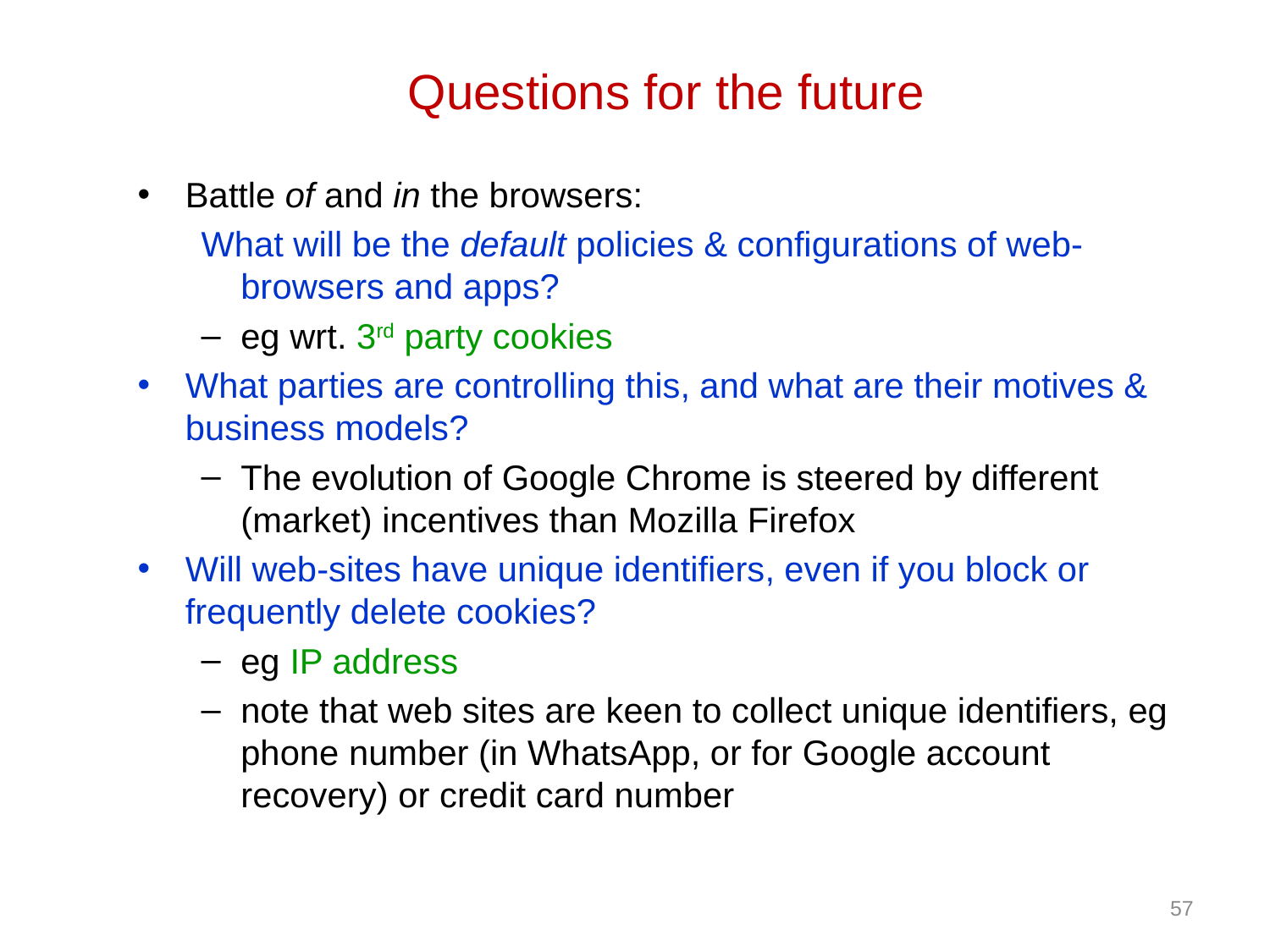

# Questions for the future
Battle of and in the browsers:
What will be the default policies & configurations of web-browsers and apps?
eg wrt. 3rd party cookies
What parties are controlling this, and what are their motives & business models?
The evolution of Google Chrome is steered by different (market) incentives than Mozilla Firefox
Will web-sites have unique identifiers, even if you block or frequently delete cookies?
eg IP address
note that web sites are keen to collect unique identifiers, eg phone number (in WhatsApp, or for Google account recovery) or credit card number

57